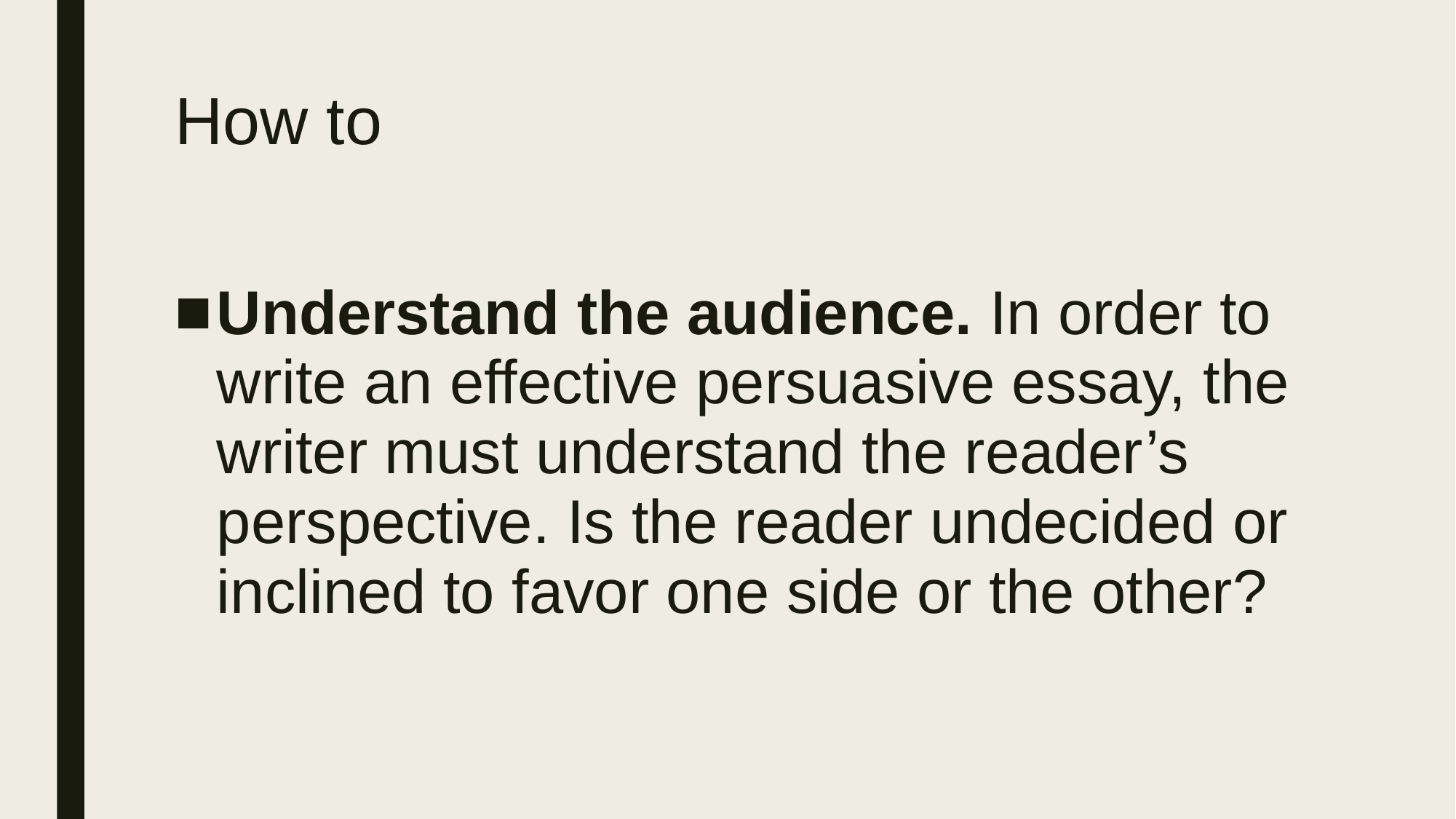

# How to
Understand the audience. In order to write an effective persuasive essay, the writer must understand the reader’s perspective. Is the reader undecided or inclined to favor one side or the other?